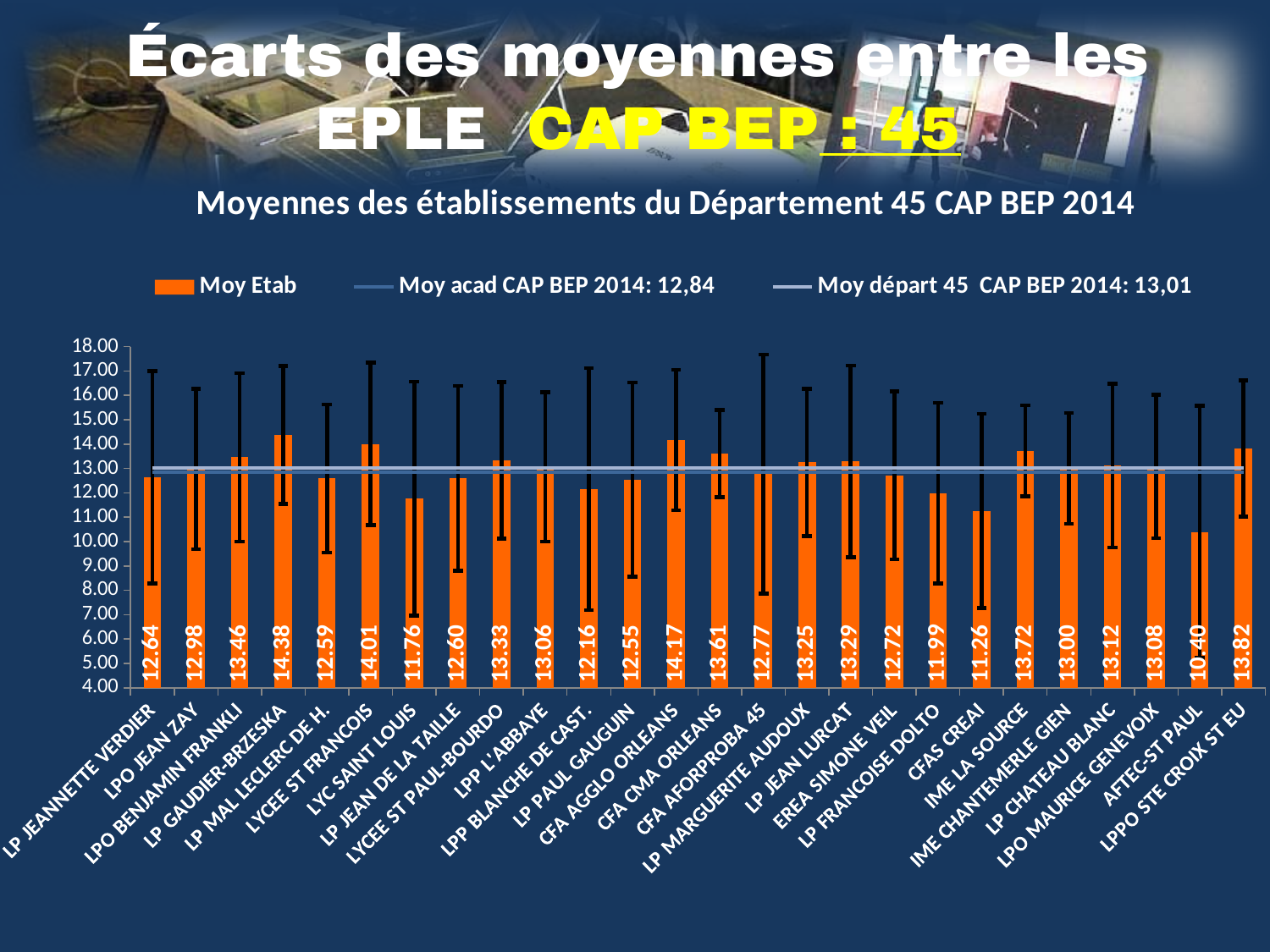

# Écarts des moyennes entre les EPLE  CAP BEP : 45

### Chart

| Category | Moy Etab | Moy acad CAP BEP 2014: 12,84 | Moy départ 45  CAP BEP 2014: 13,01 |
|---|---|---|---|
| LP JEANNETTE VERDIER | 12.63985148514852 | 12.84178357145952 | 13.01169902912621 |
| LPO JEAN ZAY | 12.9758865248227 | 12.84178357145952 | 13.01169902912621 |
| LPO BENJAMIN FRANKLI | 13.4634328358209 | 12.84178357145952 | 13.01169902912621 |
| LP GAUDIER-BRZESKA | 14.3844696969697 | 12.84178357145952 | 13.01169902912621 |
| LP MAL LECLERC DE H. | 12.59151515151515 | 12.84178357145952 | 13.01169902912621 |
| LYCEE ST FRANCOIS | 14.00740740740741 | 12.84178357145952 | 13.01169902912621 |
| LYC SAINT LOUIS | 11.76083333333333 | 12.84178357145952 | 13.01169902912621 |
| LP JEAN DE LA TAILLE | 12.59657320872274 | 12.84178357145952 | 13.01169902912621 |
| LYCEE ST PAUL-BOURDO | 13.33315649867374 | 12.84178357145952 | 13.01169902912621 |
| LPP L'ABBAYE | 13.0607476635514 | 12.84178357145952 | 13.01169902912621 |
| LPP BLANCHE DE CAST. | 12.15909090909091 | 12.84178357145952 | 13.01169902912621 |
| LP PAUL GAUGUIN | 12.54653979238754 | 12.84178357145952 | 13.01169902912621 |
| CFA AGGLO ORLEANS | 14.16666666666667 | 12.84178357145952 | 13.01169902912621 |
| CFA CMA ORLEANS | 13.61111111111111 | 12.84178357145952 | 13.01169902912621 |
| CFA AFORPROBA 45 | 12.76867219917012 | 12.84178357145952 | 13.01169902912621 |
| LP MARGUERITE AUDOUX | 13.24934823091248 | 12.84178357145952 | 13.01169902912621 |
| LP JEAN LURCAT | 13.2906906906907 | 12.84178357145952 | 13.01169902912621 |
| EREA SIMONE VEIL | 12.72413793103448 | 12.84178357145952 | 13.01169902912621 |
| LP FRANCOISE DOLTO | 11.9914089347079 | 12.84178357145952 | 13.01169902912621 |
| CFAS CREAI | 11.25925925925926 | 12.84178357145952 | 13.01169902912621 |
| IME LA SOURCE | 13.72222222222222 | 12.84178357145952 | 13.01169902912621 |
| IME CHANTEMERLE GIEN | 13.0 | 12.84178357145952 | 13.01169902912621 |
| LP CHATEAU BLANC | 13.12285714285714 | 12.84178357145952 | 13.01169902912621 |
| LPO MAURICE GENEVOIX | 13.08431372549019 | 12.84178357145952 | 13.01169902912621 |
| AFTEC-ST PAUL | 10.39583333333333 | 12.84178357145952 | 13.01169902912621 |
| LPPO STE CROIX ST EU | 13.81799485861183 | 12.84178357145952 | 13.01169902912621 |